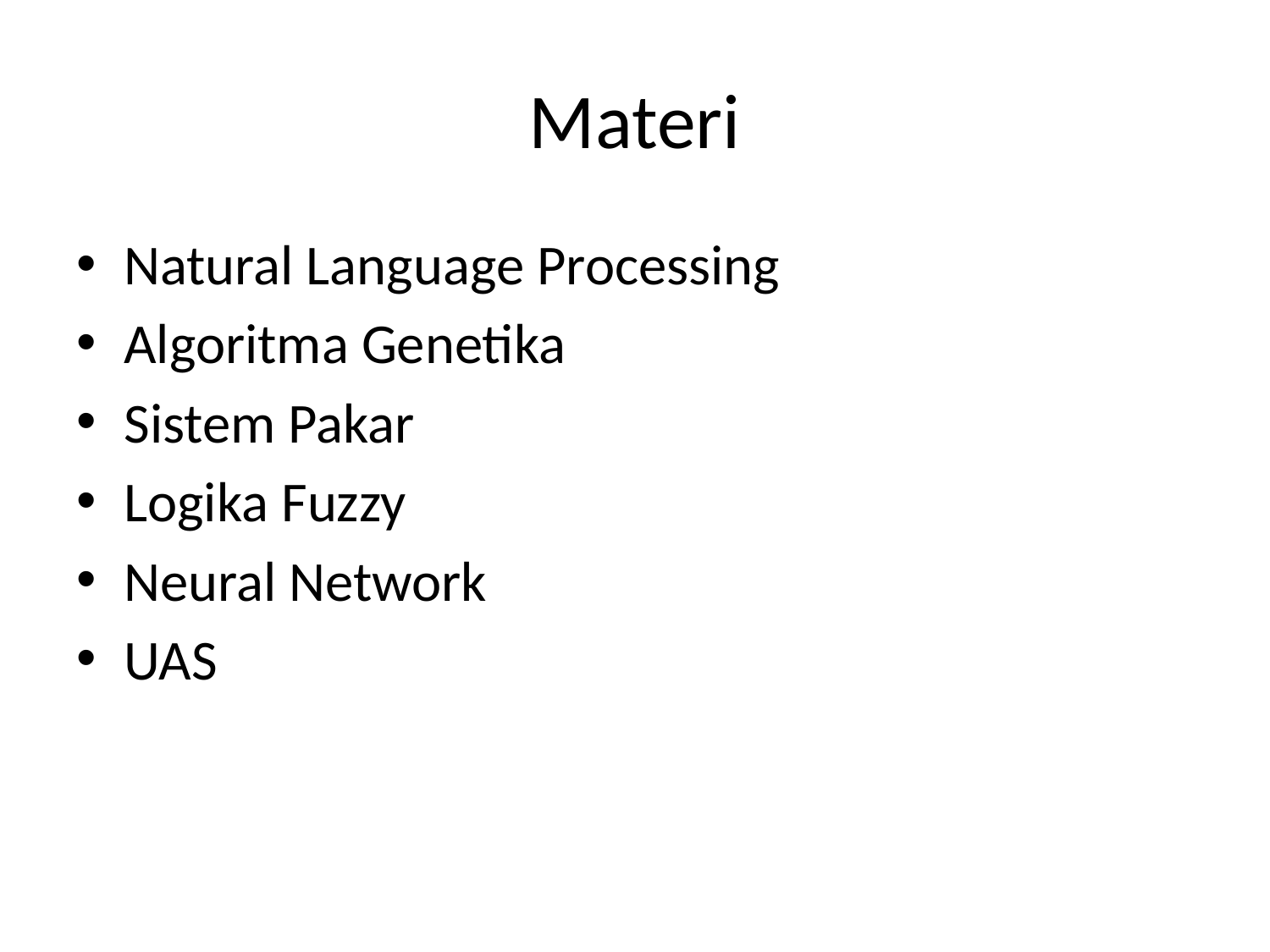

# Materi
Natural Language Processing
Algoritma Genetika
Sistem Pakar
Logika Fuzzy
Neural Network
UAS